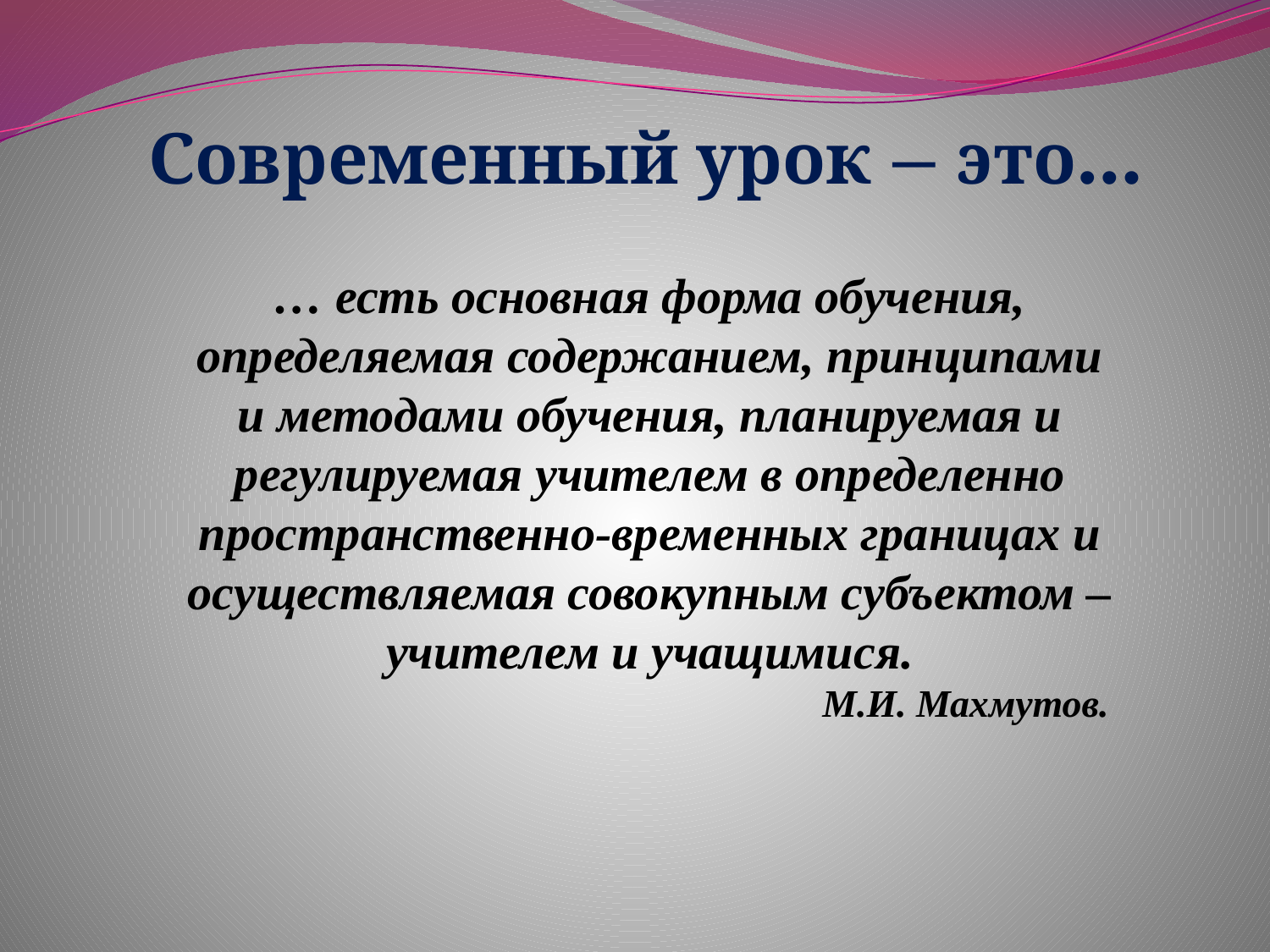

# Современный урок – это…
… есть основная форма обучения, определяемая содержанием, принципами и методами обучения, планируемая и регулируемая учителем в определенно пространственно-временных границах и осуществляемая совокупным субъектом – учителем и учащимися.
М.И. Махмутов.